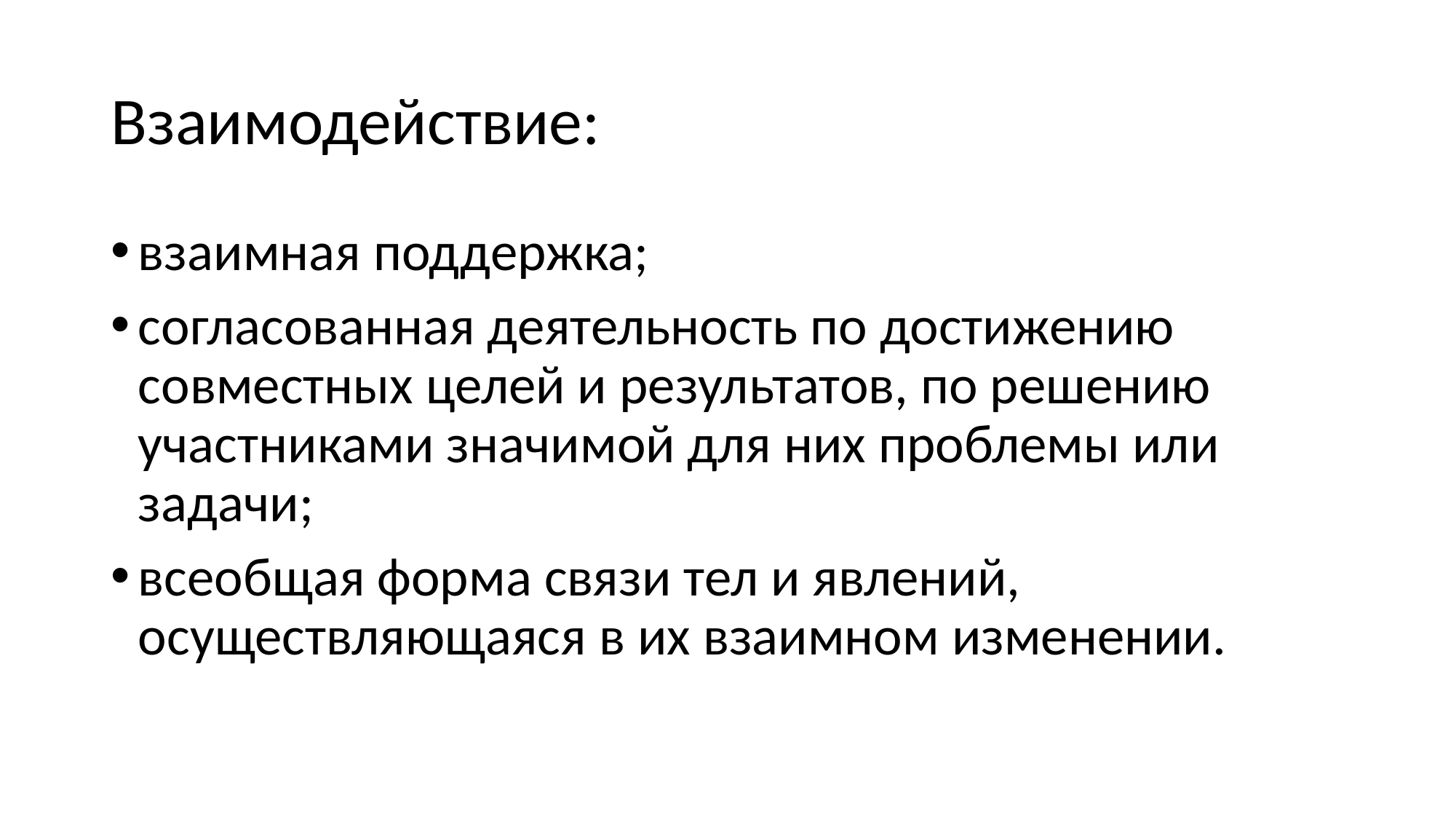

# Взаимодействие:
взаимная поддержка;
согласованная деятельность по достижению совместных целей и результатов, по решению участниками значимой для них проблемы или задачи;
всеобщая форма связи тел и явлений, осуществляющаяся в их взаимном изменении.